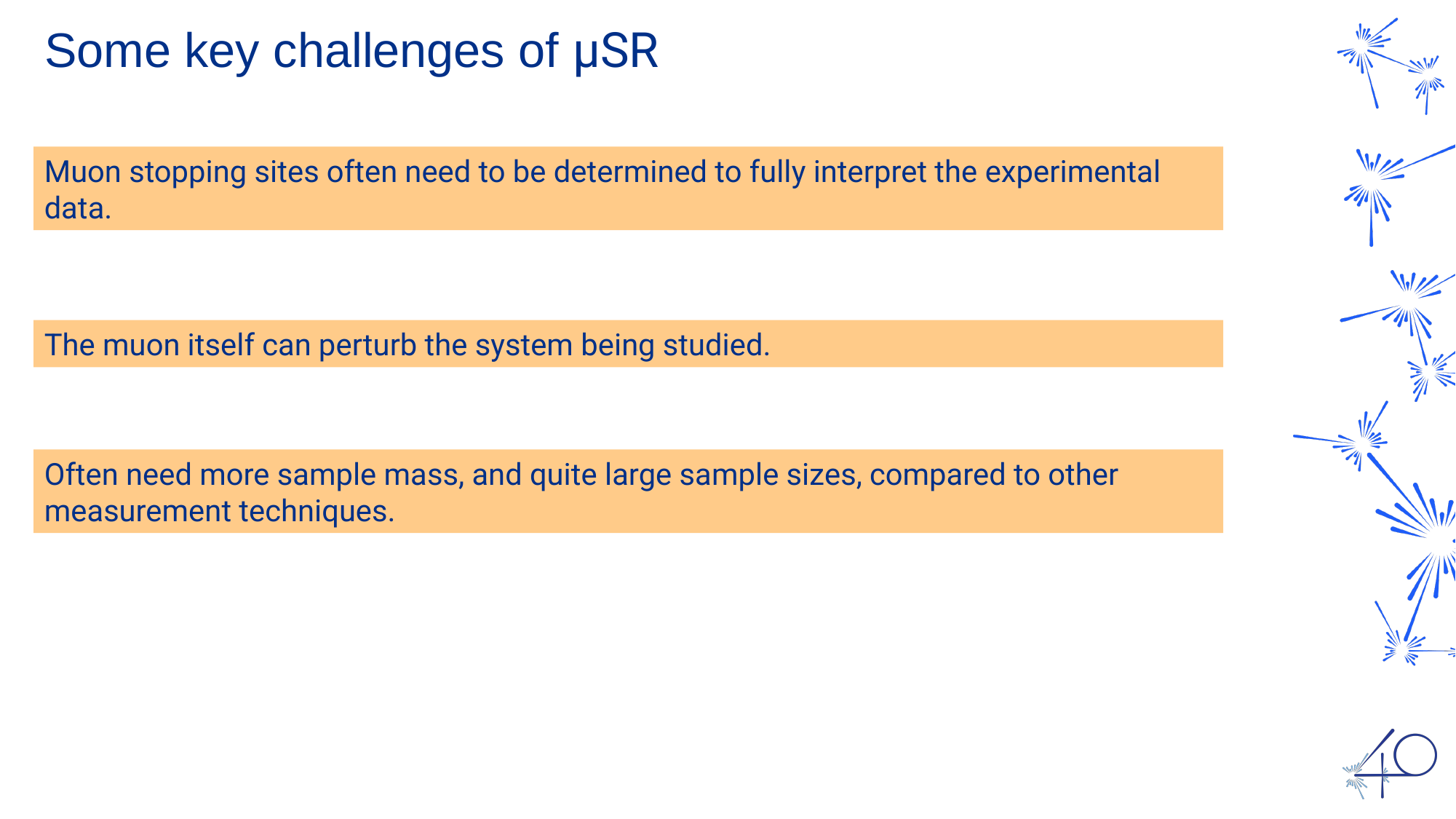

Some key challenges of μSR
Muon stopping sites often need to be determined to fully interpret the experimental data.
The muon itself can perturb the system being studied.
Often need more sample mass, and quite large sample sizes, compared to other measurement techniques.